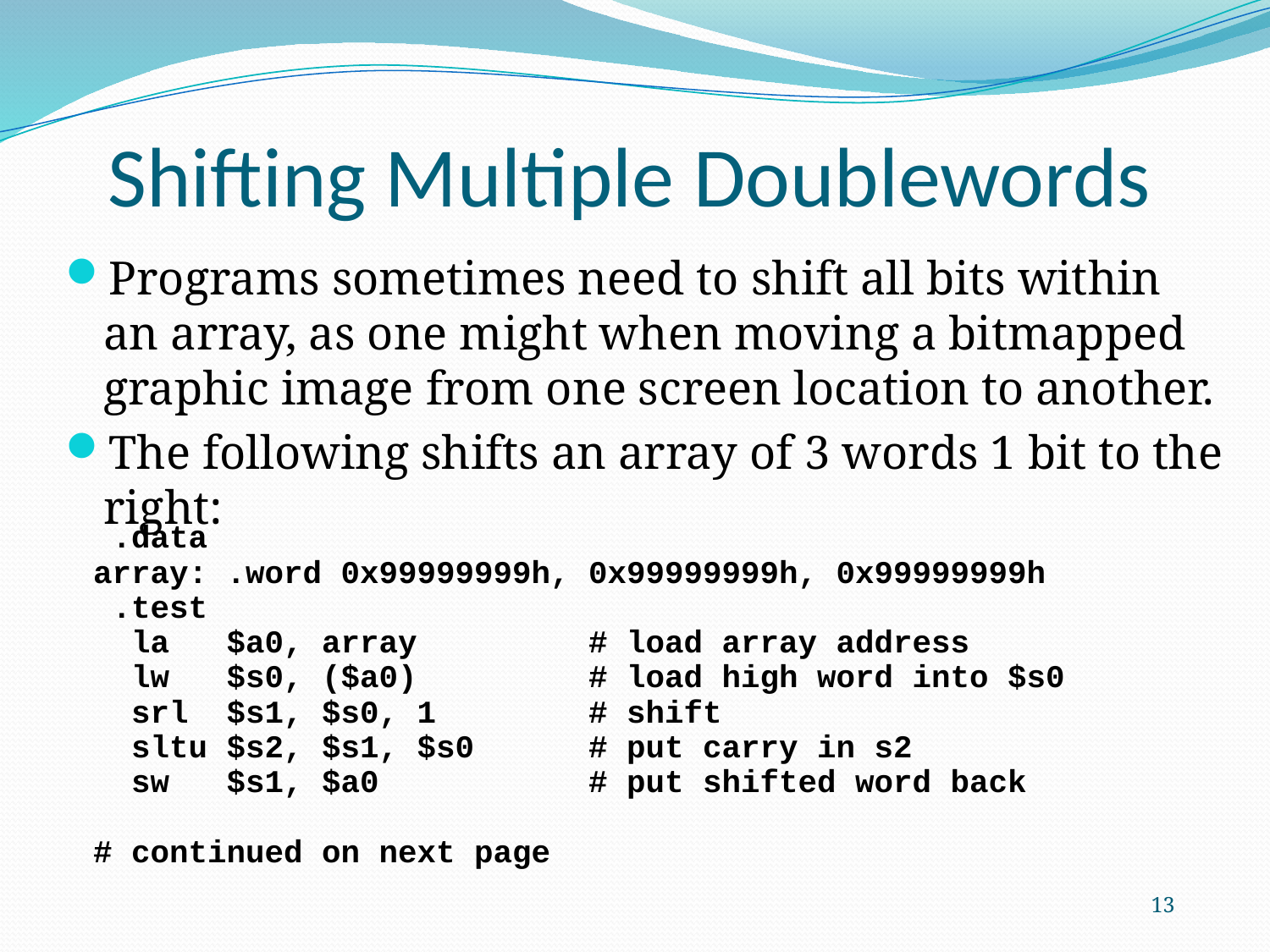

Shifting Multiple Doublewords
Programs sometimes need to shift all bits within an array, as one might when moving a bitmapped graphic image from one screen location to another.
The following shifts an array of 3 words 1 bit to the right:
 .data
array: .word 0x99999999h, 0x99999999h, 0x99999999h
 .test
  la   $a0, array         # load array address
  lw   $s0, ($a0)         # load high word into $s0
  srl  $s1, $s0, 1        # shift
  sltu $s2, $s1, $s0      # put carry in s2
  sw   $s1, $a0           # put shifted word back

# continued on next page
13